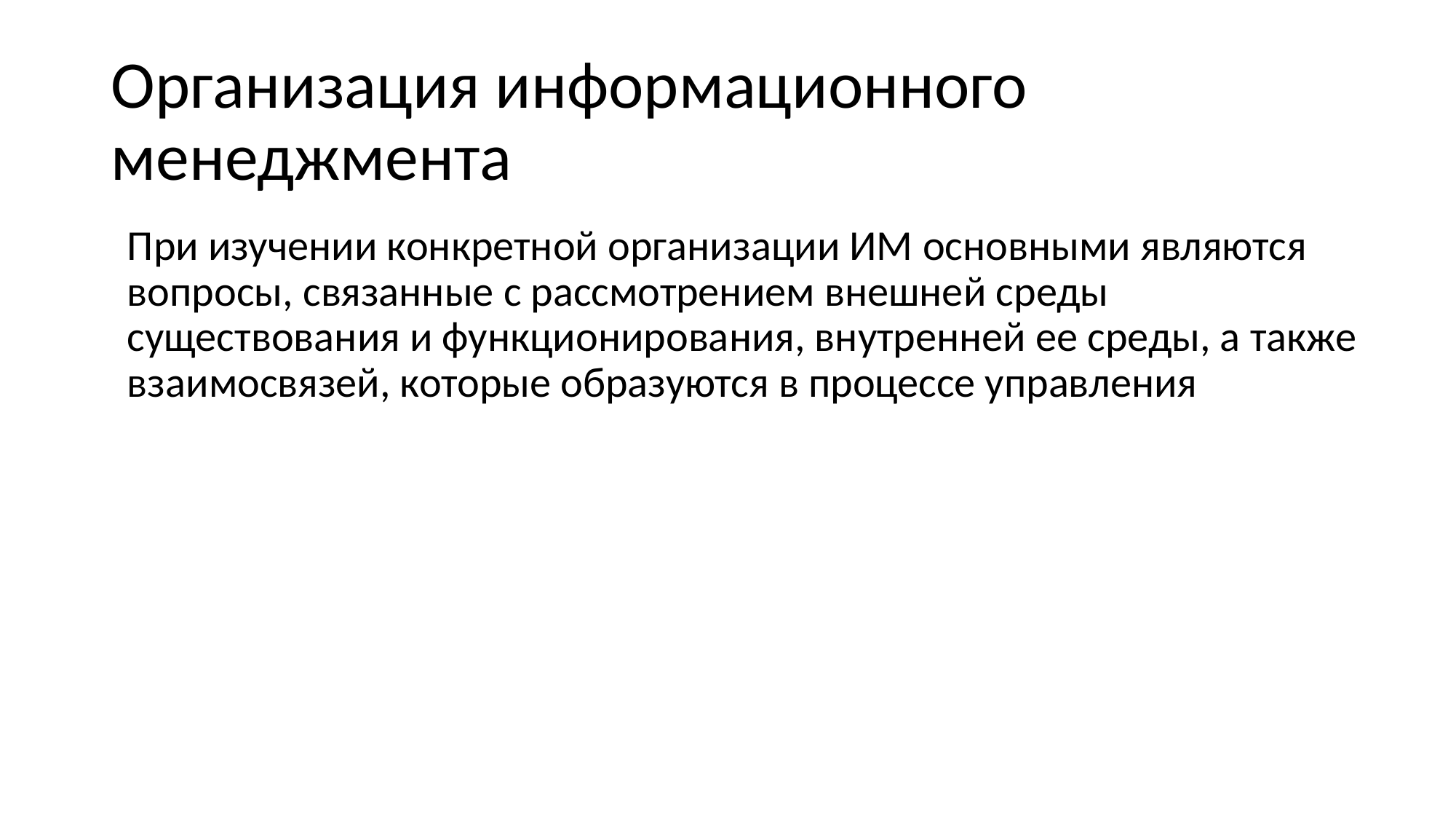

# Организация информационного менеджмента
При изучении конкретной организации ИМ основными являются вопросы, связанные с рассмотрением внешней среды существования и функционирования, внутренней ее среды, а также взаимосвязей, которые образуются в процессе управления